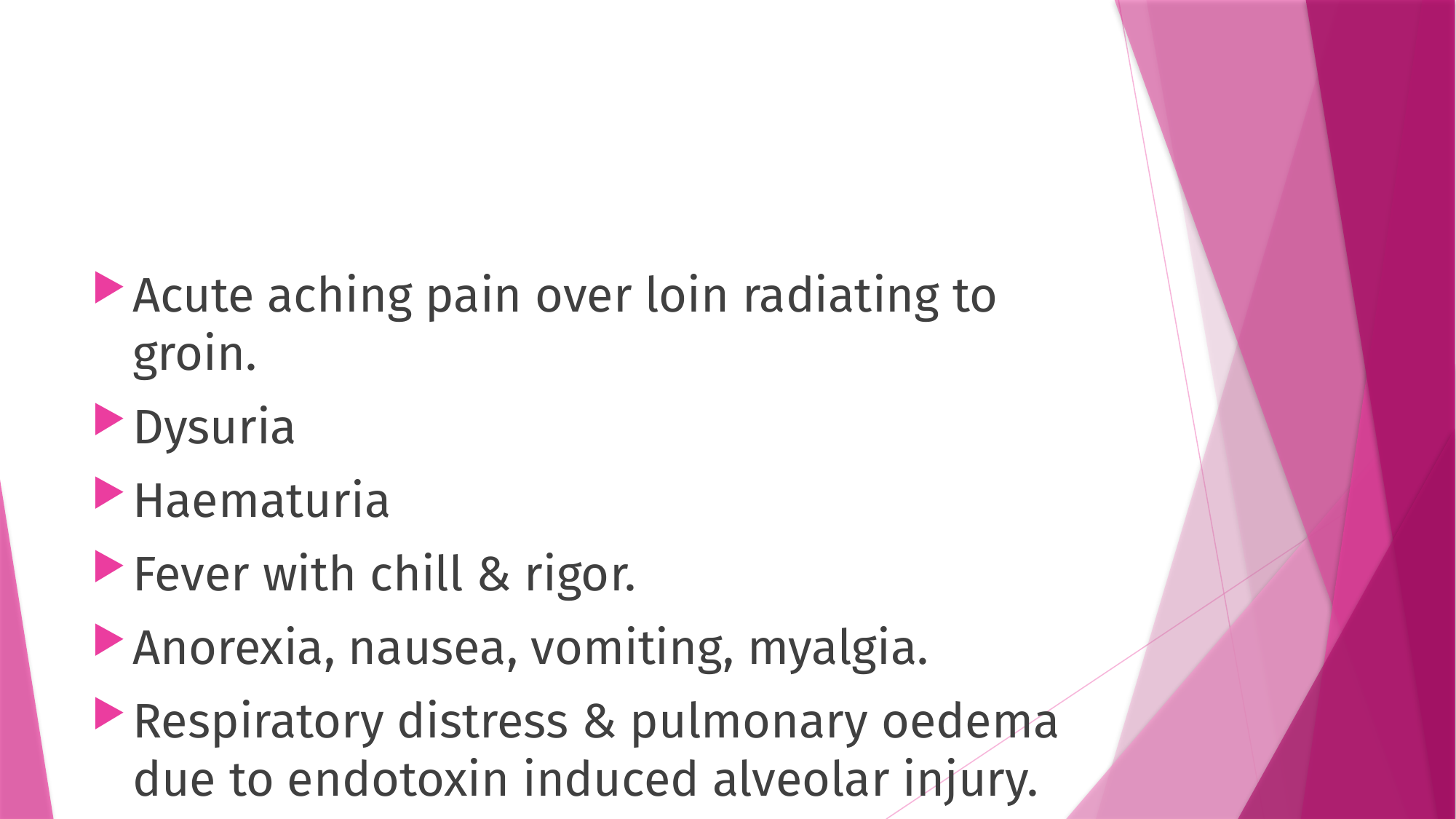

#
Acute aching pain over loin radiating to groin.
Dysuria
Haematuria
Fever with chill & rigor.
Anorexia, nausea, vomiting, myalgia.
Respiratory distress & pulmonary oedema due to endotoxin induced alveolar injury.